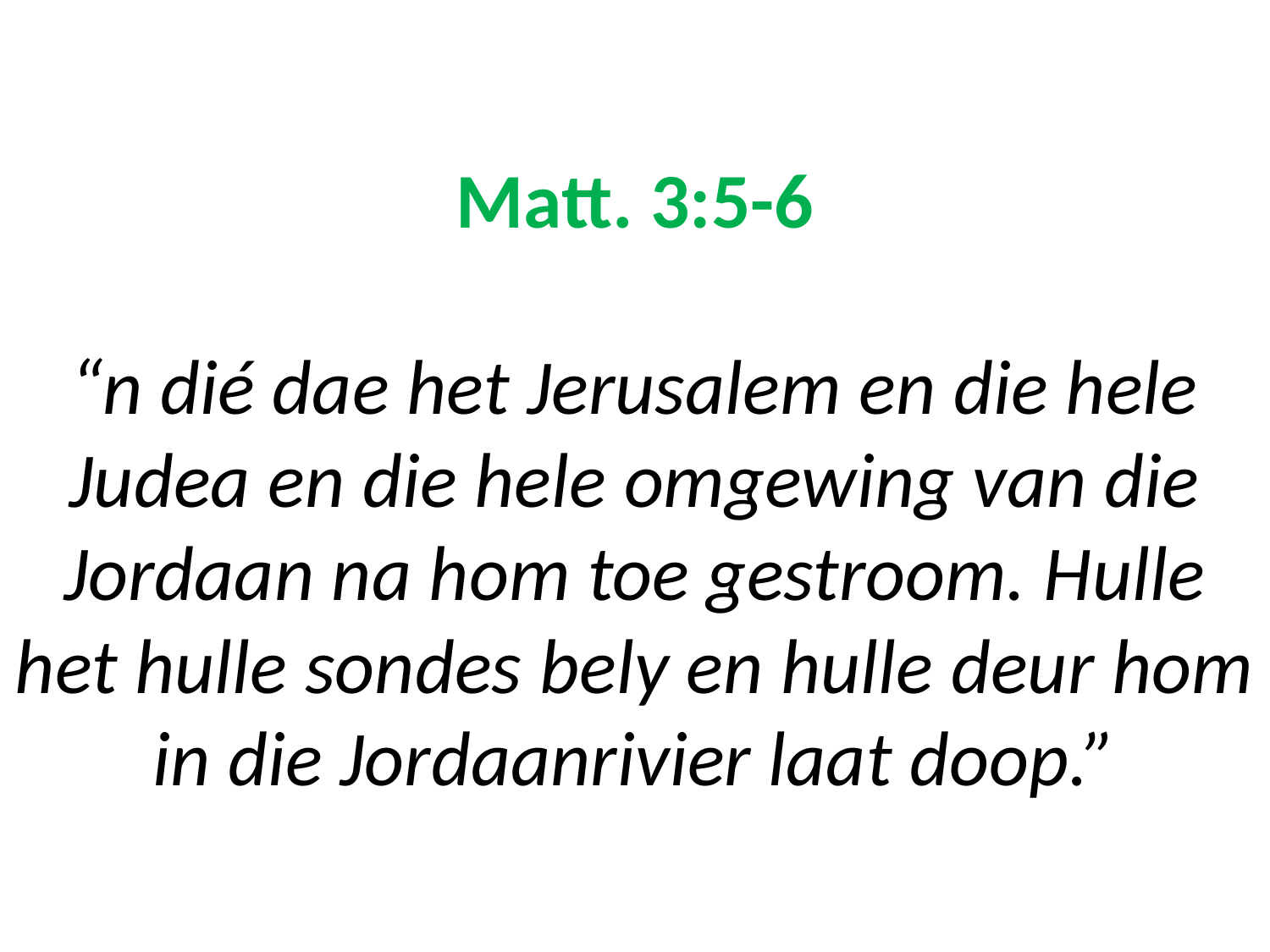

# Matt. 3:5-6 “n dié dae het Jerusalem en die hele Judea en die hele omgewing van die Jordaan na hom toe gestroom. Hulle het hulle sondes bely en hulle deur hom in die Jordaanrivier laat doop.”